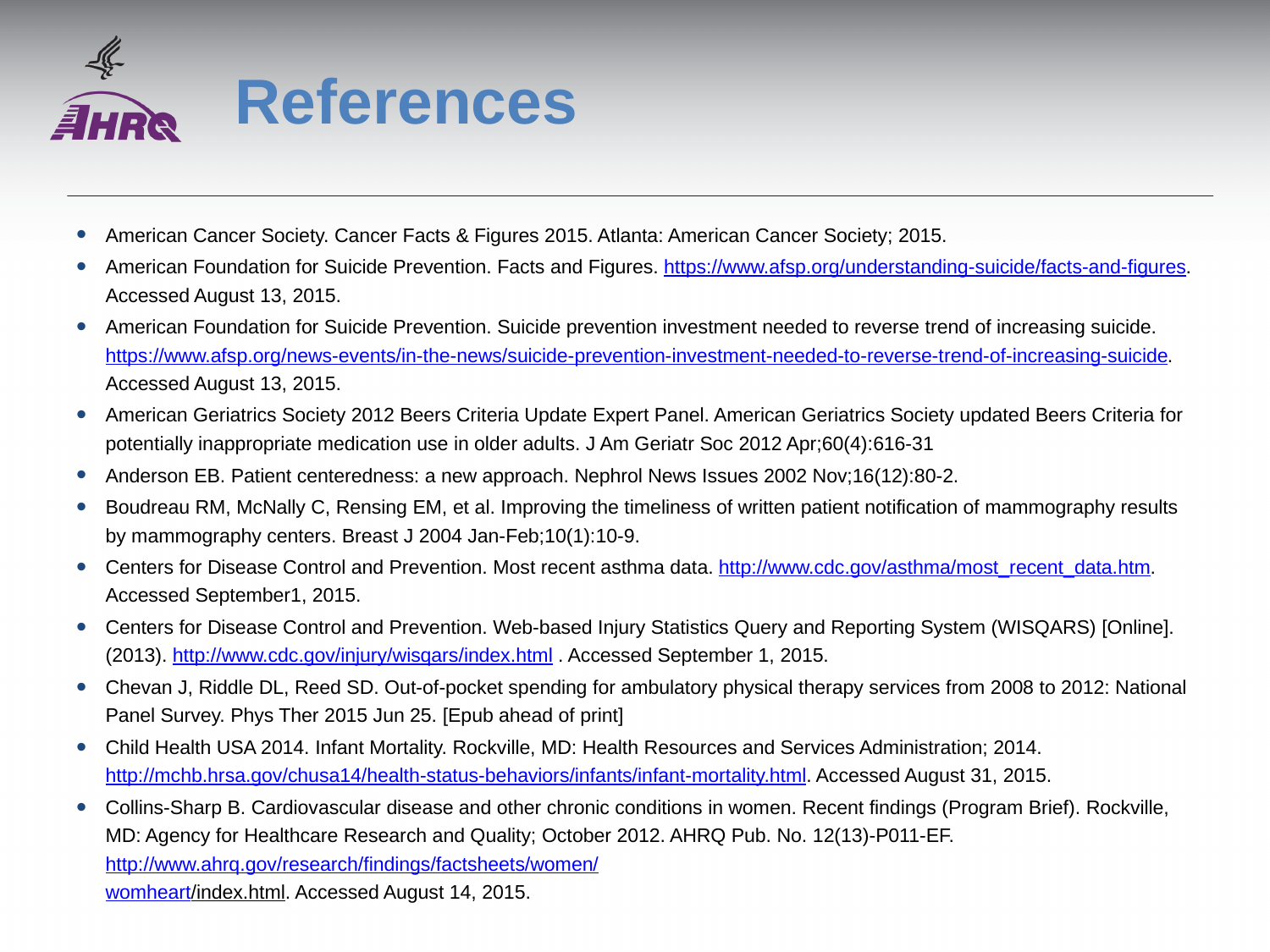

# References
American Cancer Society. Cancer Facts & Figures 2015. Atlanta: American Cancer Society; 2015.
American Foundation for Suicide Prevention. Facts and Figures. https://www.afsp.org/understanding-suicide/facts-and-figures. Accessed August 13, 2015.
American Foundation for Suicide Prevention. Suicide prevention investment needed to reverse trend of increasing suicide. https://www.afsp.org/news-events/in-the-news/suicide-prevention-investment-needed-to-reverse-trend-of-increasing-suicide. Accessed August 13, 2015.
American Geriatrics Society 2012 Beers Criteria Update Expert Panel. American Geriatrics Society updated Beers Criteria for potentially inappropriate medication use in older adults. J Am Geriatr Soc 2012 Apr;60(4):616-31
Anderson EB. Patient centeredness: a new approach. Nephrol News Issues 2002 Nov;16(12):80-2.
Boudreau RM, McNally C, Rensing EM, et al. Improving the timeliness of written patient notification of mammography results by mammography centers. Breast J 2004 Jan-Feb;10(1):10-9.
Centers for Disease Control and Prevention. Most recent asthma data. http://www.cdc.gov/asthma/most_recent_data.htm. Accessed September1, 2015.
Centers for Disease Control and Prevention. Web-based Injury Statistics Query and Reporting System (WISQARS) [Online]. (2013). http://www.cdc.gov/injury/wisqars/index.html . Accessed September 1, 2015.
Chevan J, Riddle DL, Reed SD. Out-of-pocket spending for ambulatory physical therapy services from 2008 to 2012: National Panel Survey. Phys Ther 2015 Jun 25. [Epub ahead of print]
Child Health USA 2014. Infant Mortality. Rockville, MD: Health Resources and Services Administration; 2014. http://mchb.hrsa.gov/chusa14/health-status-behaviors/infants/infant-mortality.html. Accessed August 31, 2015.
Collins-Sharp B. Cardiovascular disease and other chronic conditions in women. Recent findings (Program Brief). Rockville, MD: Agency for Healthcare Research and Quality; October 2012. AHRQ Pub. No. 12(13)-P011-EF.  http://www.ahrq.gov/research/findings/factsheets/women/
womheart/index.html. Accessed August 14, 2015.